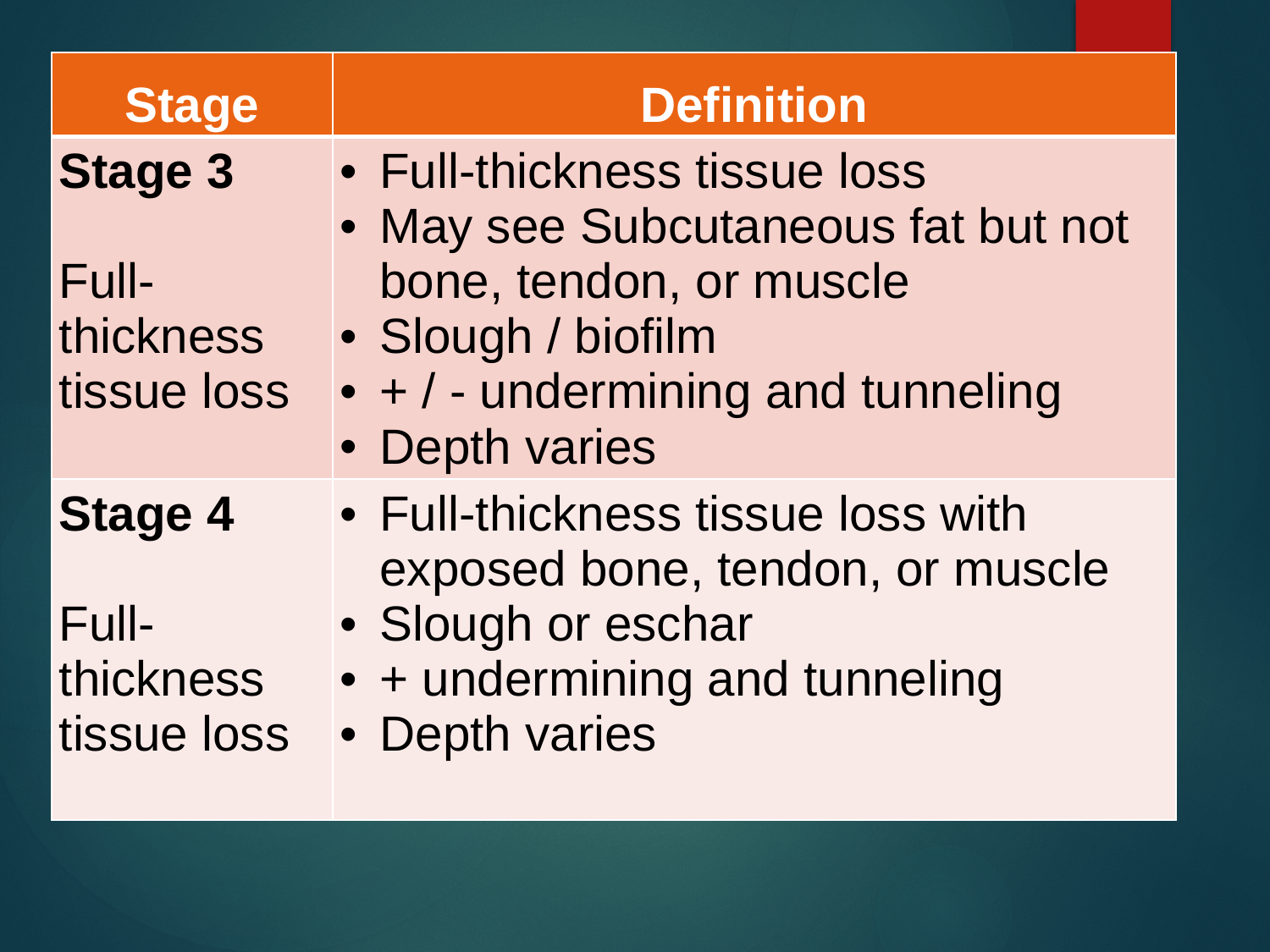

| Stage | Definition |
| --- | --- |
| Stage 3 Full-thickness tissue loss | Full-thickness tissue loss May see Subcutaneous fat but not bone, tendon, or muscle Slough / biofilm + / - undermining and tunneling Depth varies |
| Stage 4 Full-thickness tissue loss | Full-thickness tissue loss with exposed bone, tendon, or muscle Slough or eschar + undermining and tunneling Depth varies |